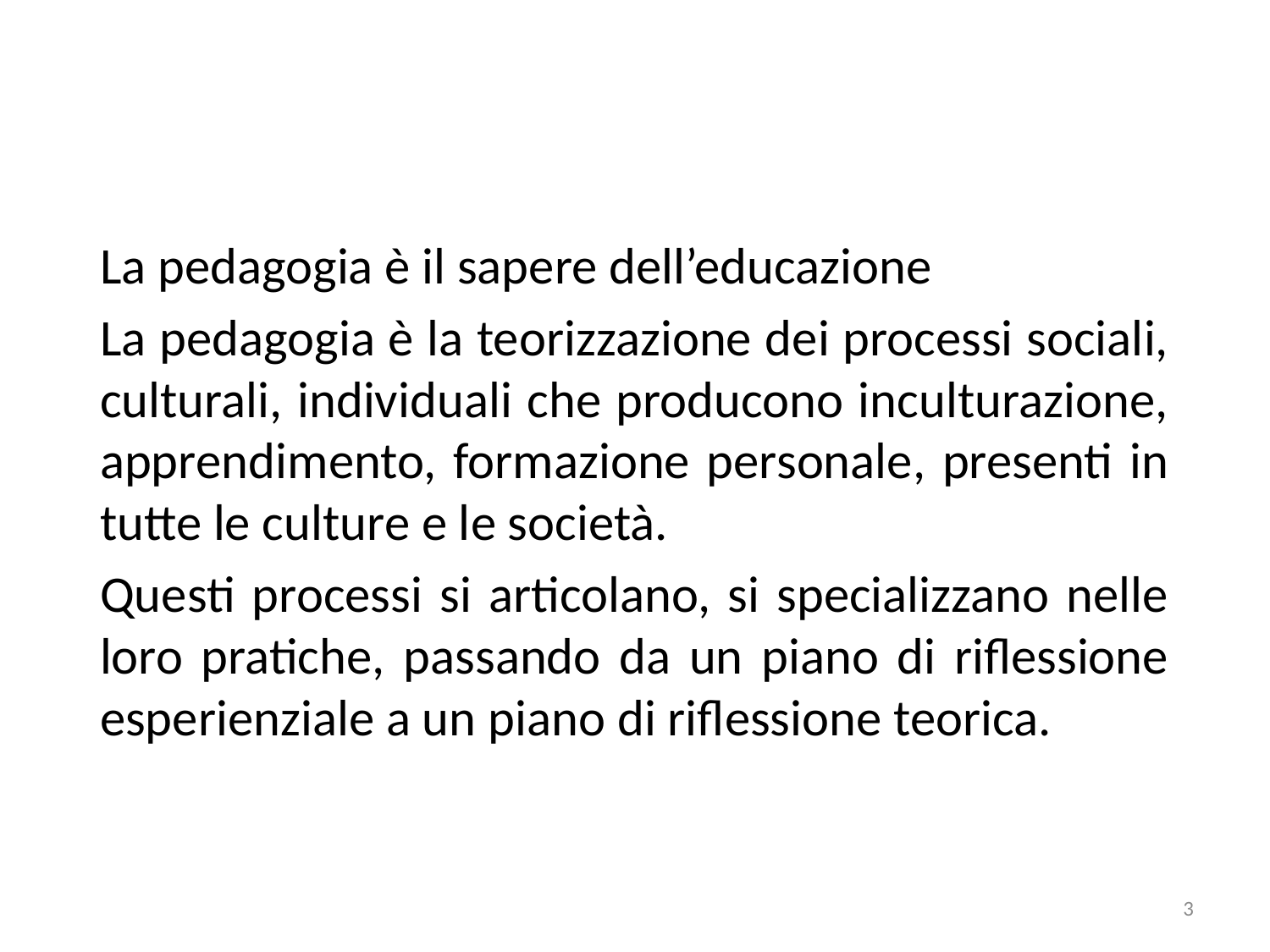

# Che cosa è la pedagogia generale
La pedagogia è il sapere dell’educazione
La pedagogia è la teorizzazione dei processi sociali, culturali, individuali che producono inculturazione, apprendimento, formazione personale, presenti in tutte le culture e le società.
Questi processi si articolano, si specializzano nelle loro pratiche, passando da un piano di riflessione esperienziale a un piano di riflessione teorica.

3